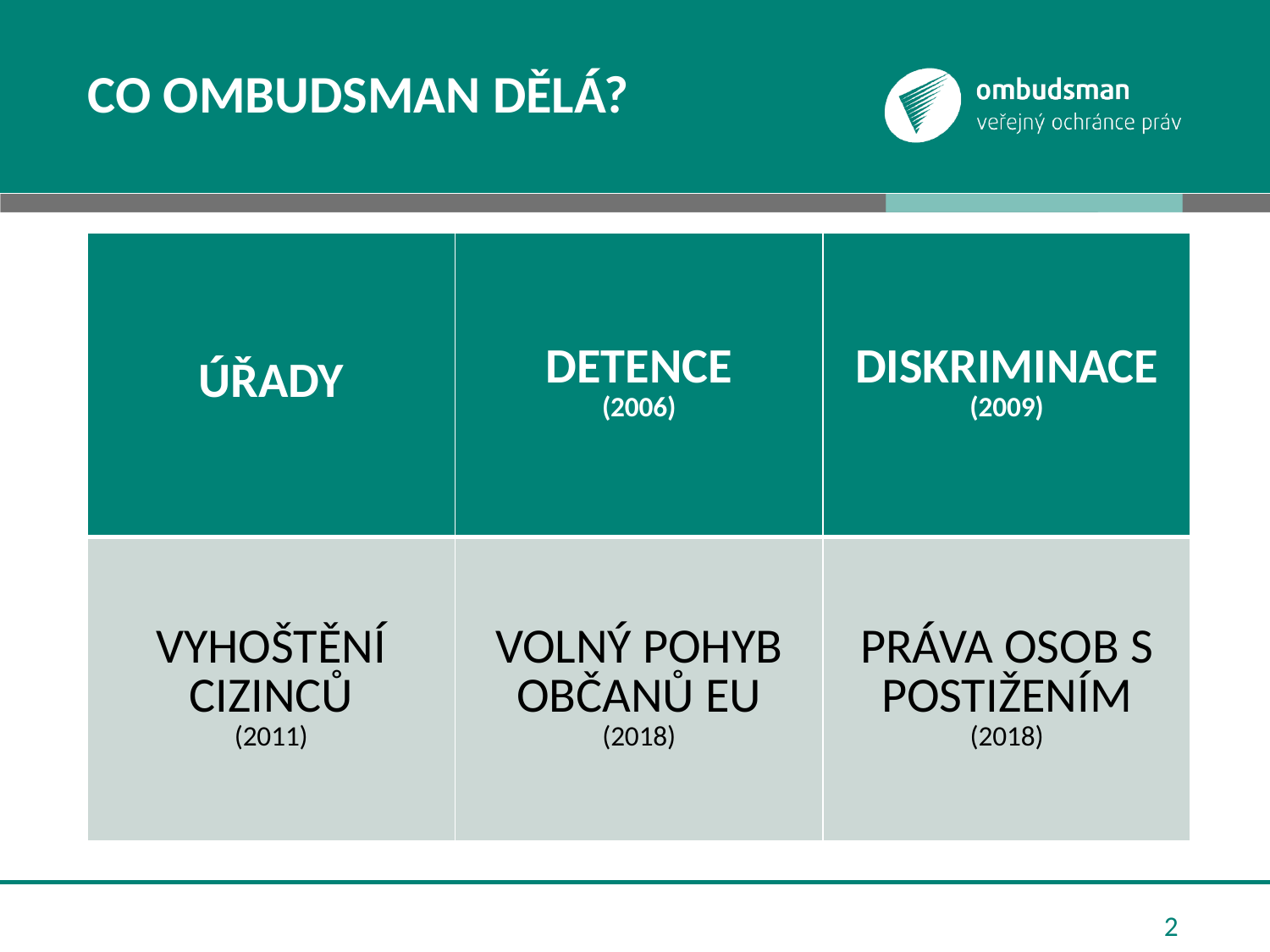

# Co ombudsman dělá?
| ÚŘADY | DETENCE (2006) | DISKRIMINACE (2009) |
| --- | --- | --- |
| VYHOŠTĚNÍ CIZINCŮ (2011) | VOLNÝ POHYB OBČANŮ EU (2018) | PRÁVA OSOB S POSTIŽENÍM (2018) |

2